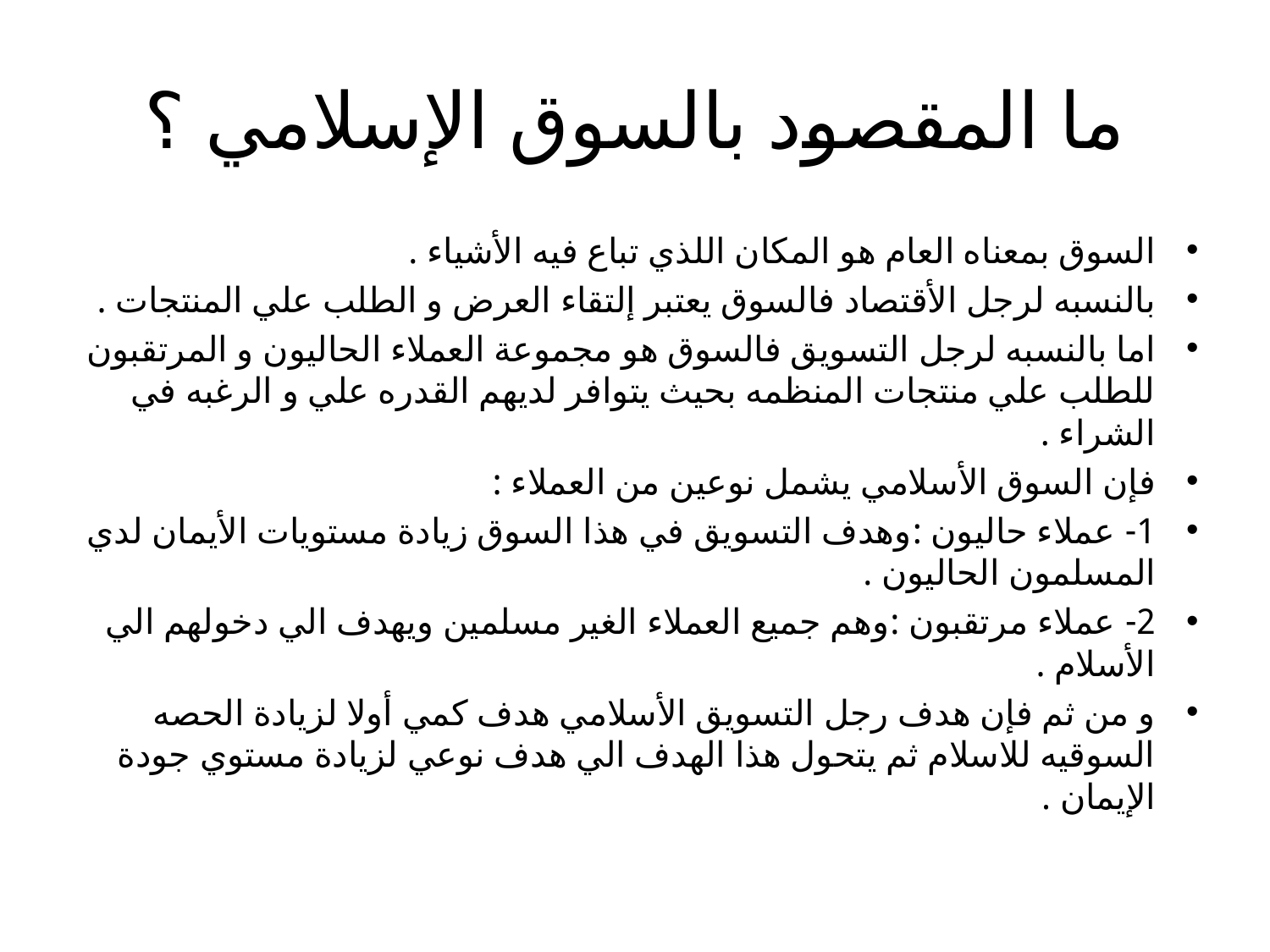

# ما المقصود بالسوق الإسلامي ؟
السوق بمعناه العام هو المكان اللذي تباع فيه الأشياء .
بالنسبه لرجل الأقتصاد فالسوق يعتبر إلتقاء العرض و الطلب علي المنتجات .
اما بالنسبه لرجل التسويق فالسوق هو مجموعة العملاء الحاليون و المرتقبون للطلب علي منتجات المنظمه بحيث يتوافر لديهم القدره علي و الرغبه في الشراء .
فإن السوق الأسلامي يشمل نوعين من العملاء :
1- عملاء حاليون :وهدف التسويق في هذا السوق زيادة مستويات الأيمان لدي المسلمون الحاليون .
2- عملاء مرتقبون :وهم جميع العملاء الغير مسلمين ويهدف الي دخولهم الي الأسلام .
و من ثم فإن هدف رجل التسويق الأسلامي هدف كمي أولا لزيادة الحصه السوقيه للاسلام ثم يتحول هذا الهدف الي هدف نوعي لزيادة مستوي جودة الإيمان .